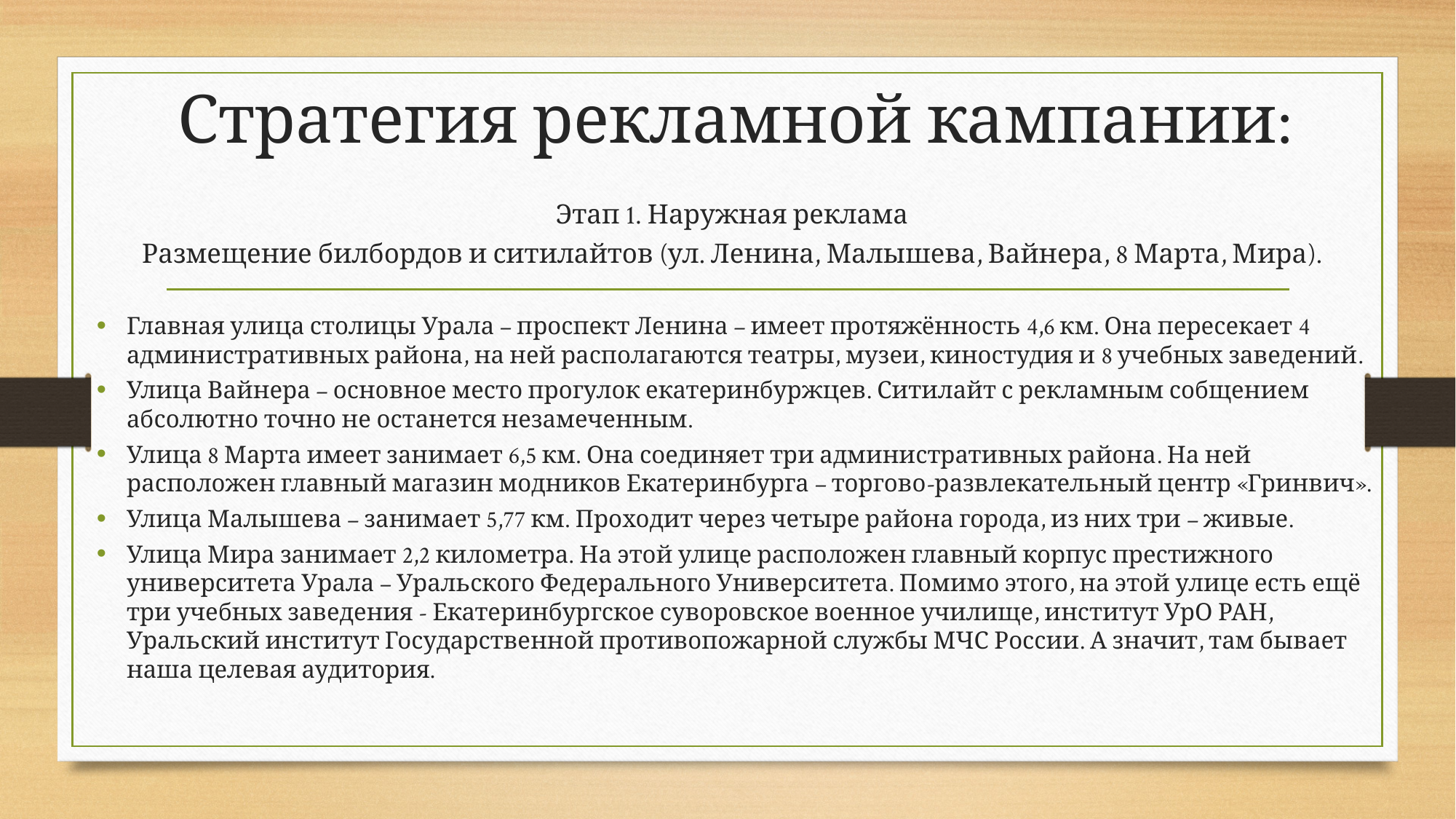

# Стратегия рекламной кампании:
Этап 1. Наружная реклама
Размещение билбордов и ситилайтов (ул. Ленина, Малышева, Вайнера, 8 Марта, Мира).

Главная улица столицы Урала – проспект Ленина – имеет протяжённость 4,6 км. Она пересекает 4 административных района, на ней располагаются театры, музеи, киностудия и 8 учебных заведений.
Улица Вайнера – основное место прогулок екатеринбуржцев. Ситилайт с рекламным собщением абсолютно точно не останется незамеченным.
Улица 8 Марта имеет занимает 6,5 км. Она соединяет три административных района. На ней расположен главный магазин модников Екатеринбурга – торгово-развлекательный центр «Гринвич».
Улица Малышева – занимает 5,77 км. Проходит через четыре района города, из них три – живые.
Улица Мира занимает 2,2 километра. На этой улице расположен главный корпус престижного университета Урала – Уральского Федерального Университета. Помимо этого, на этой улице есть ещё три учебных заведения - Екатеринбургское суворовское военное училище, институт УрО РАН, Уральский институт Государственной противопожарной службы МЧС России. А значит, там бывает наша целевая аудитория.